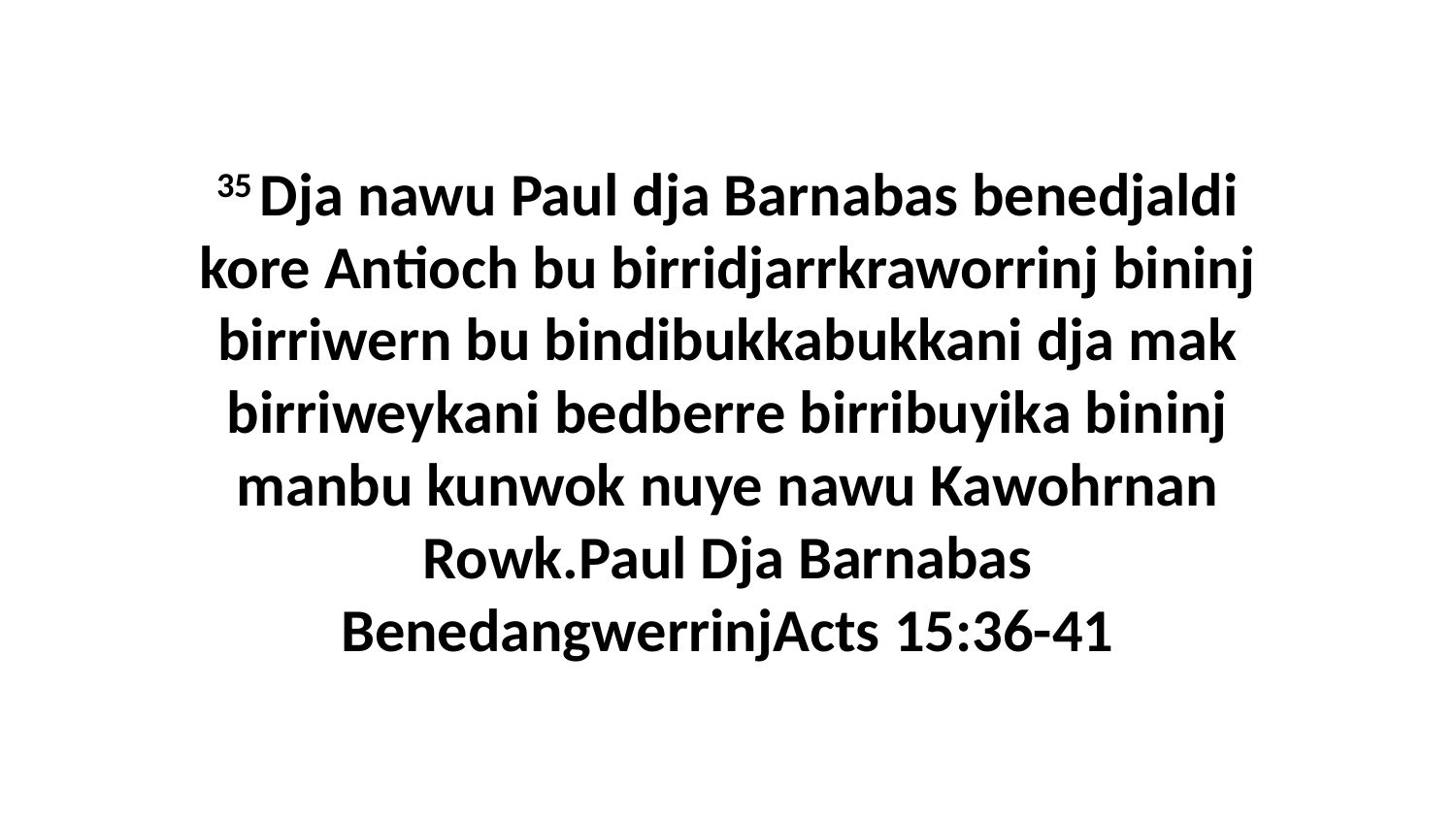

35 Dja nawu Paul dja Barnabas benedjaldi kore Antioch bu birridjarrkraworrinj bininj birriwern bu bindibukkabukkani dja mak birriweykani bedberre birribuyika bininj manbu kunwok nuye nawu Kawohrnan Rowk.Paul Dja Barnabas BenedangwerrinjActs 15:36-41